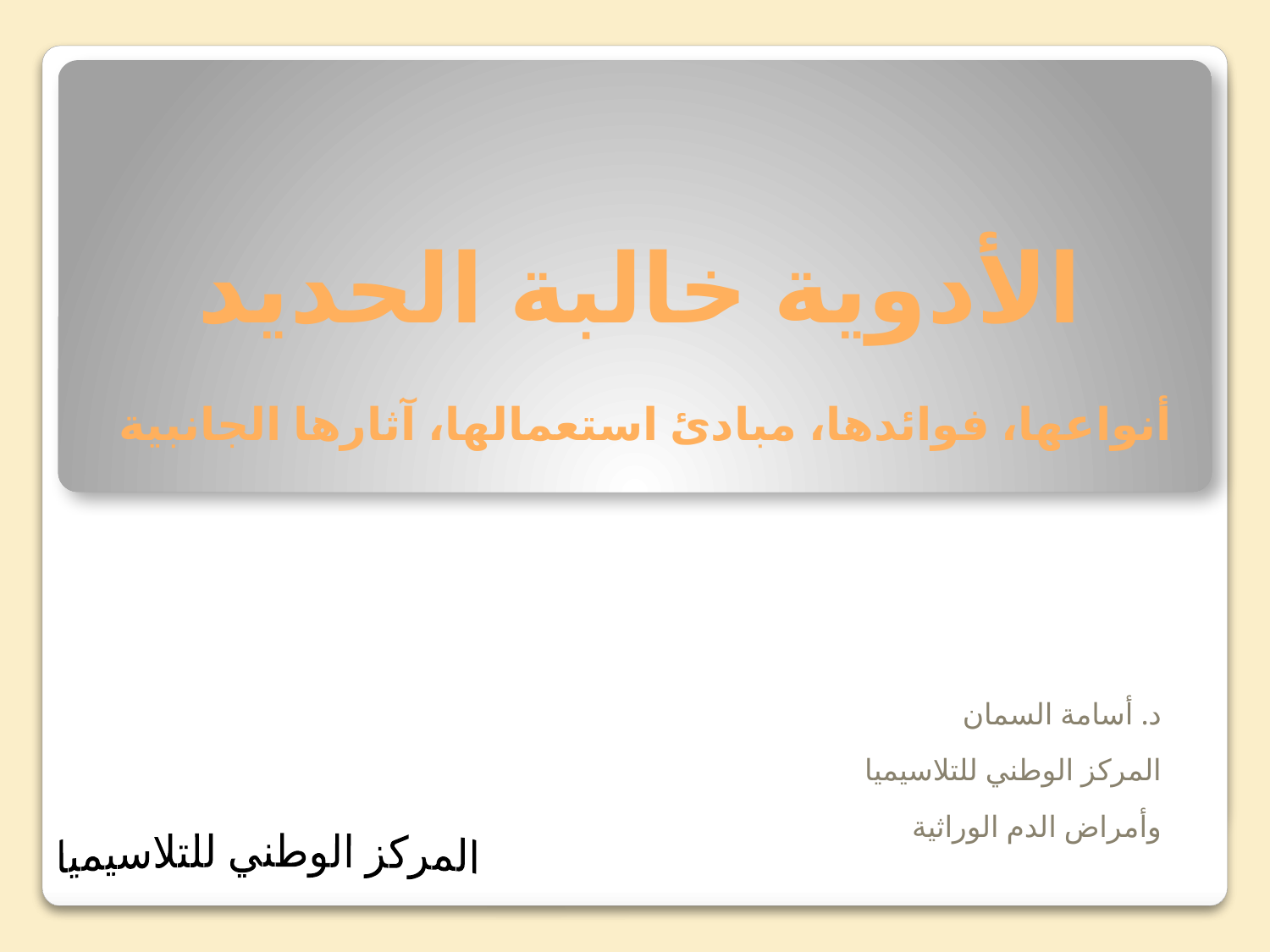

# الأدوية خالبة الحديد أنواعها، فوائدها، مبادئ استعمالها، آثارها الجانبية
د. أسامة السمان
المركز الوطني للتلاسيميا
وأمراض الدم الوراثية
المركز الوطني للتلاسيميا